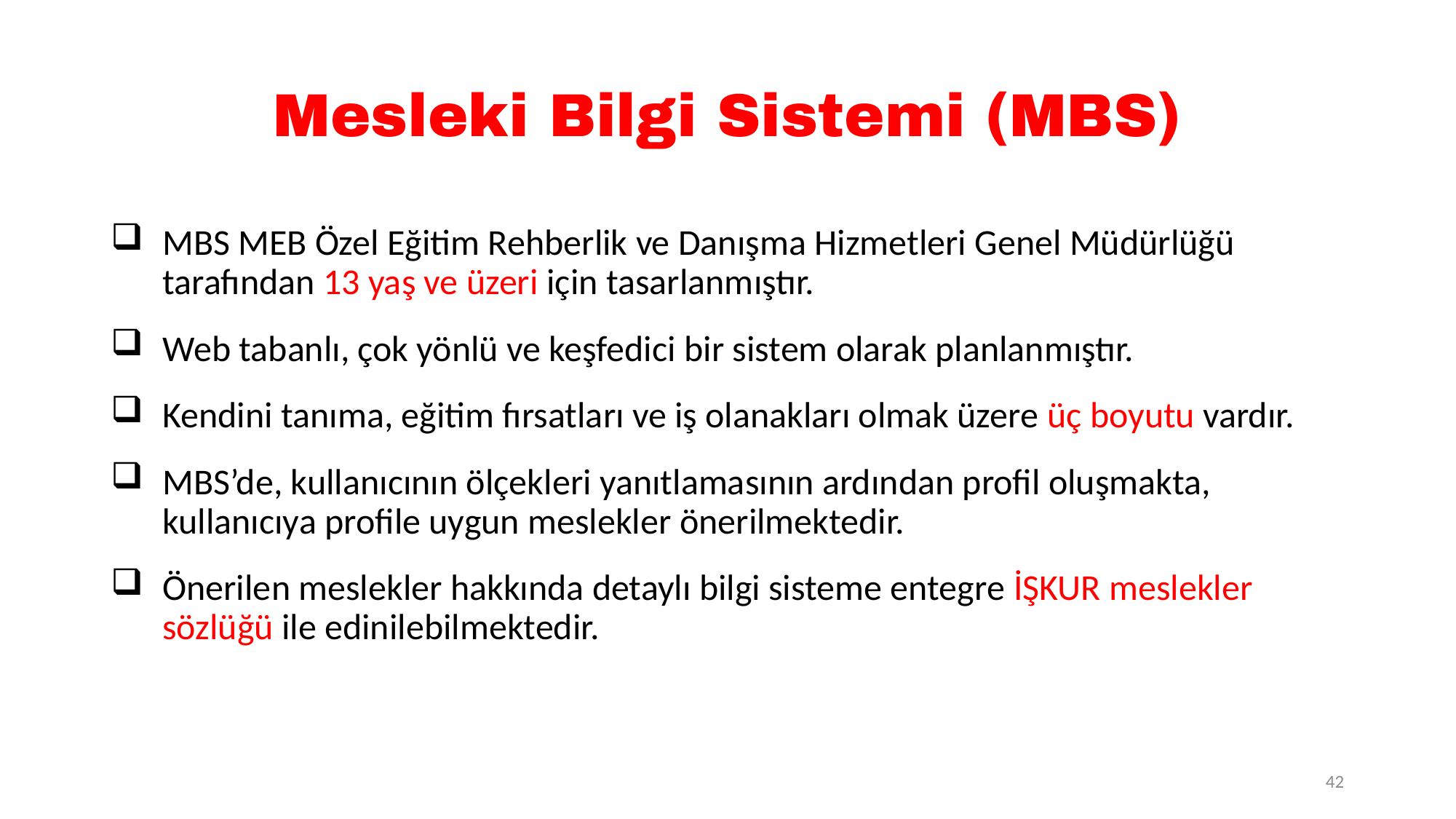

# Mesleki Bilgi Sistemi (MBS)
MBS MEB Özel Eğitim Rehberlik ve Danışma Hizmetleri Genel Müdürlüğü tarafından 13 yaş ve üzeri için tasarlanmıştır.
Web tabanlı, çok yönlü ve keşfedici bir sistem olarak planlanmıştır.
Kendini tanıma, eğitim fırsatları ve iş olanakları olmak üzere üç boyutu vardır.
MBS’de, kullanıcının ölçekleri yanıtlamasının ardından profil oluşmakta, kullanıcıya profile uygun meslekler önerilmektedir.
Önerilen meslekler hakkında detaylı bilgi sisteme entegre İŞKUR meslekler sözlüğü ile edinilebilmektedir.
42